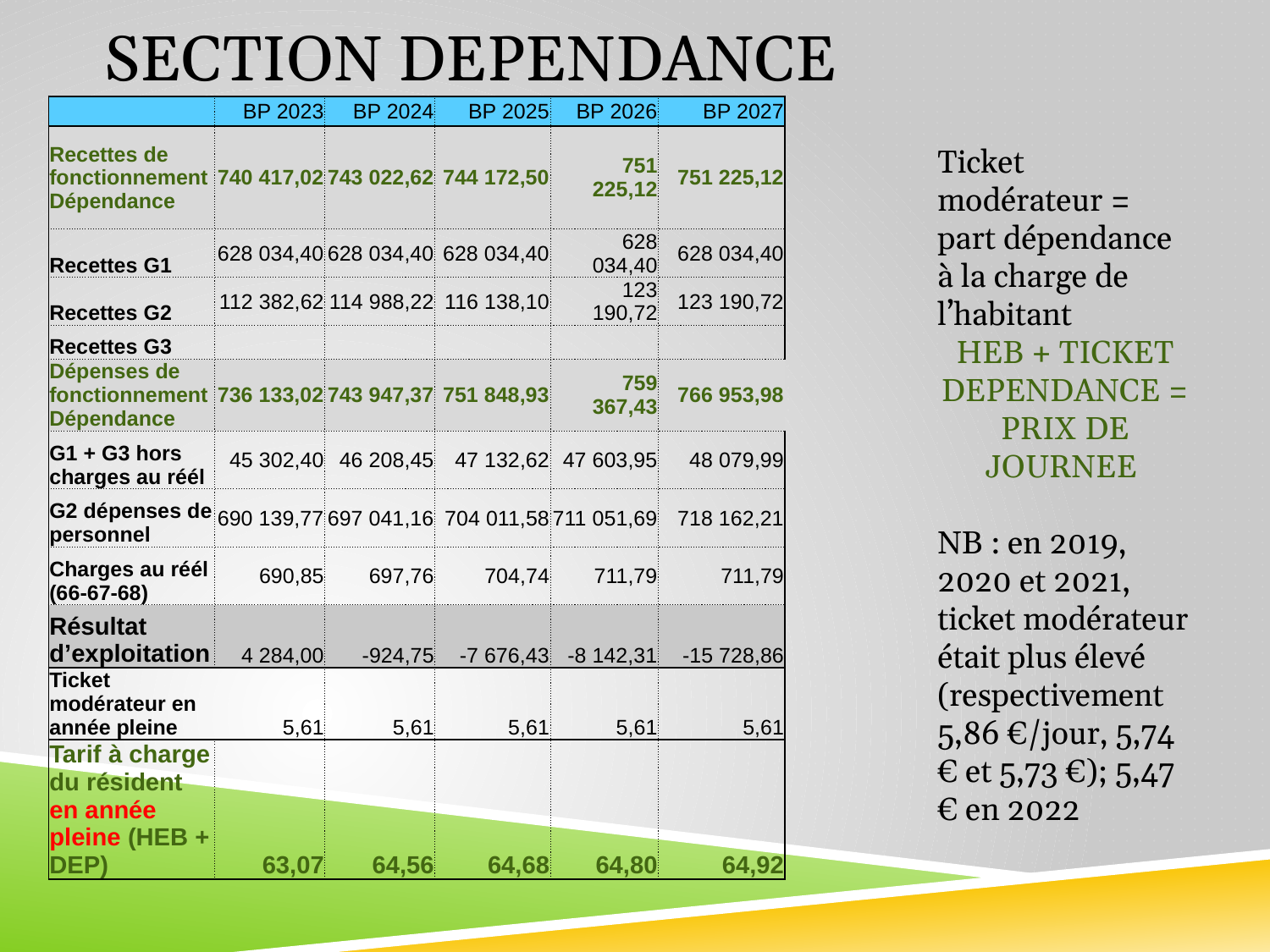

# SECTION DEPENDANCE
|  | BP 2023 | BP 2024 | BP 2025 | BP 2026 | BP 2027 |
| --- | --- | --- | --- | --- | --- |
| Recettes de fonctionnement Dépendance | 740 417,02 | 743 022,62 | 744 172,50 | 751 225,12 | 751 225,12 |
| Recettes G1 | 628 034,40 | 628 034,40 | 628 034,40 | 628 034,40 | 628 034,40 |
| Recettes G2 | 112 382,62 | 114 988,22 | 116 138,10 | 123 190,72 | 123 190,72 |
| Recettes G3 |  |  |  |  |  |
| Dépenses de fonctionnement Dépendance | 736 133,02 | 743 947,37 | 751 848,93 | 759 367,43 | 766 953,98 |
| G1 + G3 hors charges au réél | 45 302,40 | 46 208,45 | 47 132,62 | 47 603,95 | 48 079,99 |
| G2 dépenses de personnel | 690 139,77 | 697 041,16 | 704 011,58 | 711 051,69 | 718 162,21 |
| Charges au réél (66-67-68) | 690,85 | 697,76 | 704,74 | 711,79 | 711,79 |
| Résultat d’exploitation | 4 284,00 | -924,75 | -7 676,43 | -8 142,31 | -15 728,86 |
| Ticket modérateur en année pleine | 5,61 | 5,61 | 5,61 | 5,61 | 5,61 |
| Tarif à charge du résident en année pleine (HEB + DEP) | 63,07 | 64,56 | 64,68 | 64,80 | 64,92 |
Ticket modérateur = part dépendance à la charge de l’habitant
HEB + TICKET DEPENDANCE = PRIX DE JOURNEE

NB : en 2019, 2020 et 2021, ticket modérateur était plus élevé (respectivement 5,86 €/jour, 5,74 € et 5,73 €); 5,47 € en 2022